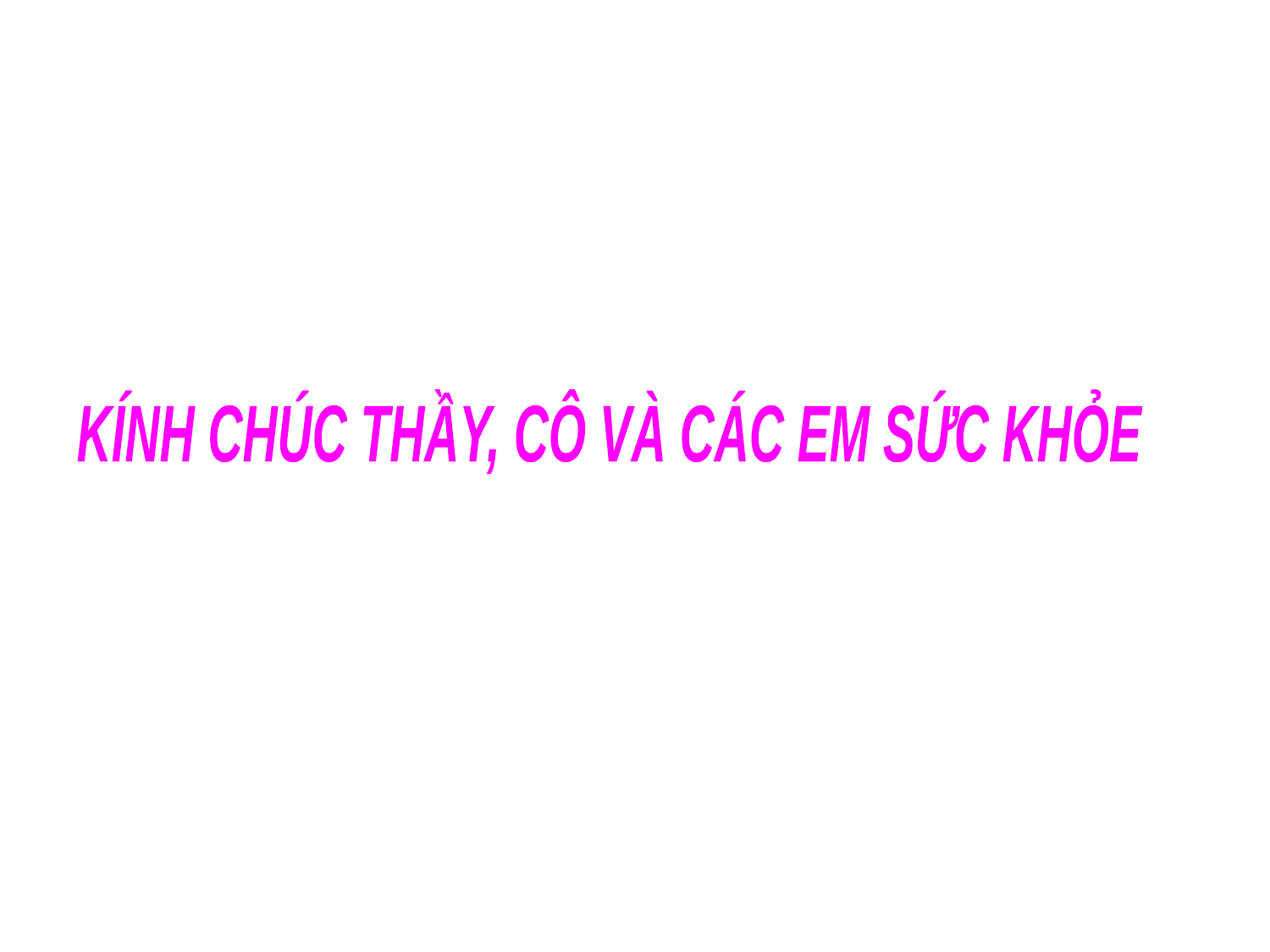

KÍNH CHÚC THẦY, CÔ VÀ CÁC EM SỨC KHỎE